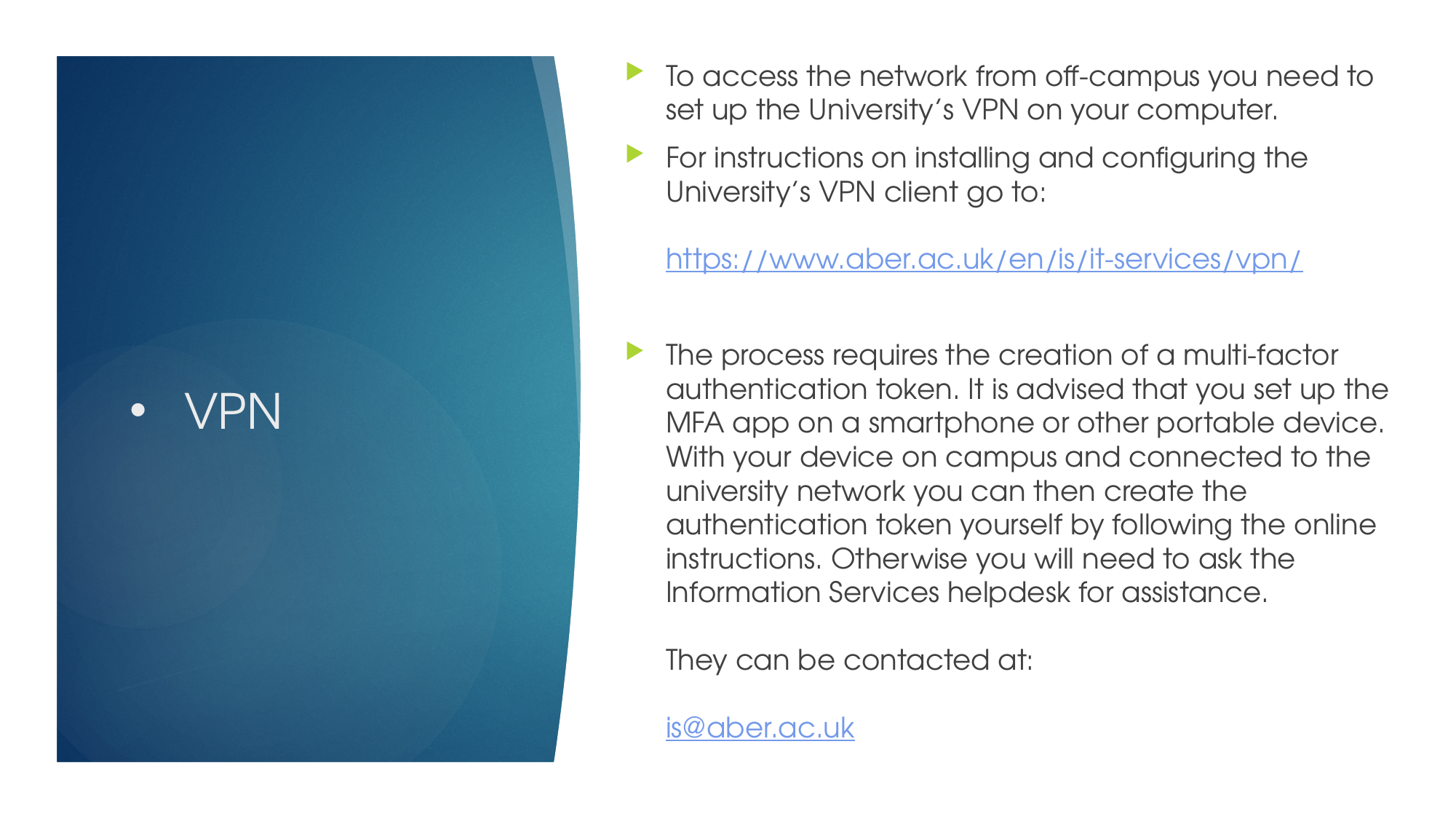

To access the network from off-campus you need to set up the University’s VPN on your computer.
For instructions on installing and configuring the University’s VPN client go to:
https://www.aber.ac.uk/en/is/it-services/vpn/

The process requires the creation of a multi-factor authentication token. It is advised that you set up the MFA app on a smartphone or other portable device.
With your device on campus and connected to the university network you can then create the authentication token yourself by following the online instructions. Otherwise you will need to ask the Information Services helpdesk for assistance.
They can be contacted at:
is@aber.ac.uk

# VPN